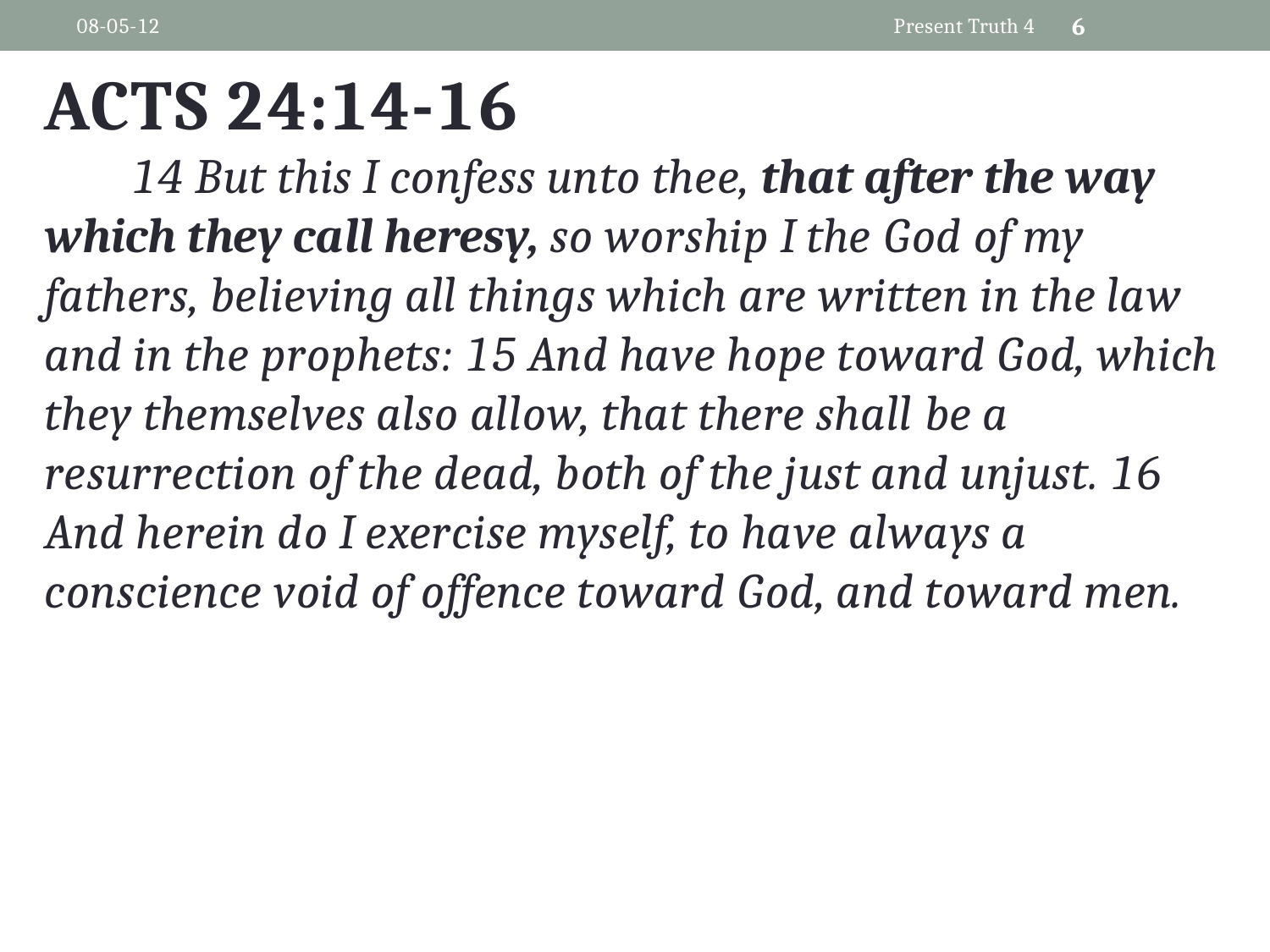

08-05-12
Present Truth 4
6
ACTS 24:14-16
        14 But this I confess unto thee, that after the way which they call heresy, so worship I the God of my fathers, believing all things which are written in the law and in the prophets: 15 And have hope toward God, which they themselves also allow, that there shall be a resurrection of the dead, both of the just and unjust. 16    And herein do I exercise myself, to have always a conscience void of offence toward God, and toward men.